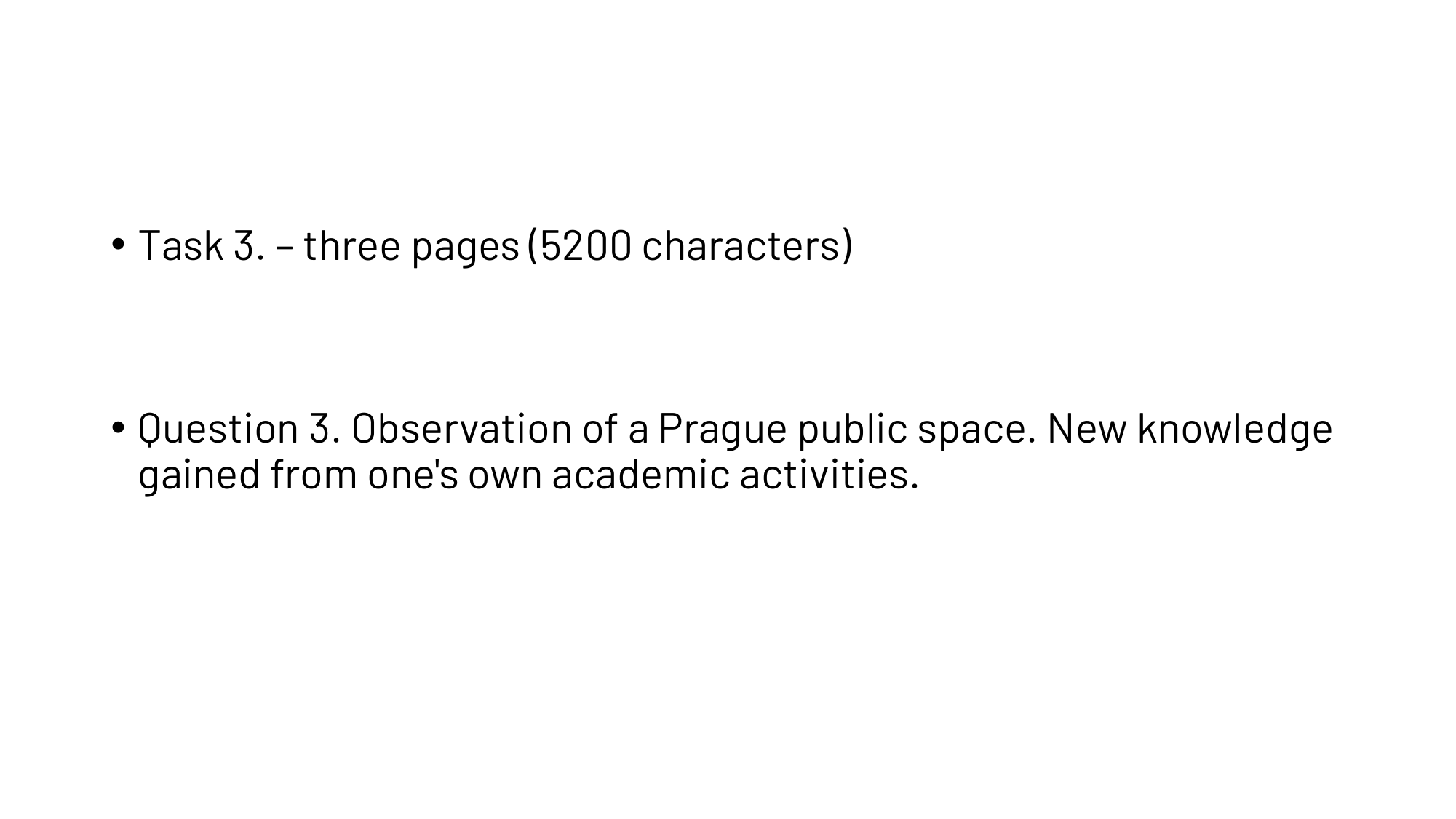

#
Task 3. – three pages (5200 characters)

Question 3. Observation of a Prague public space. New knowledge gained from one's own academic activities.